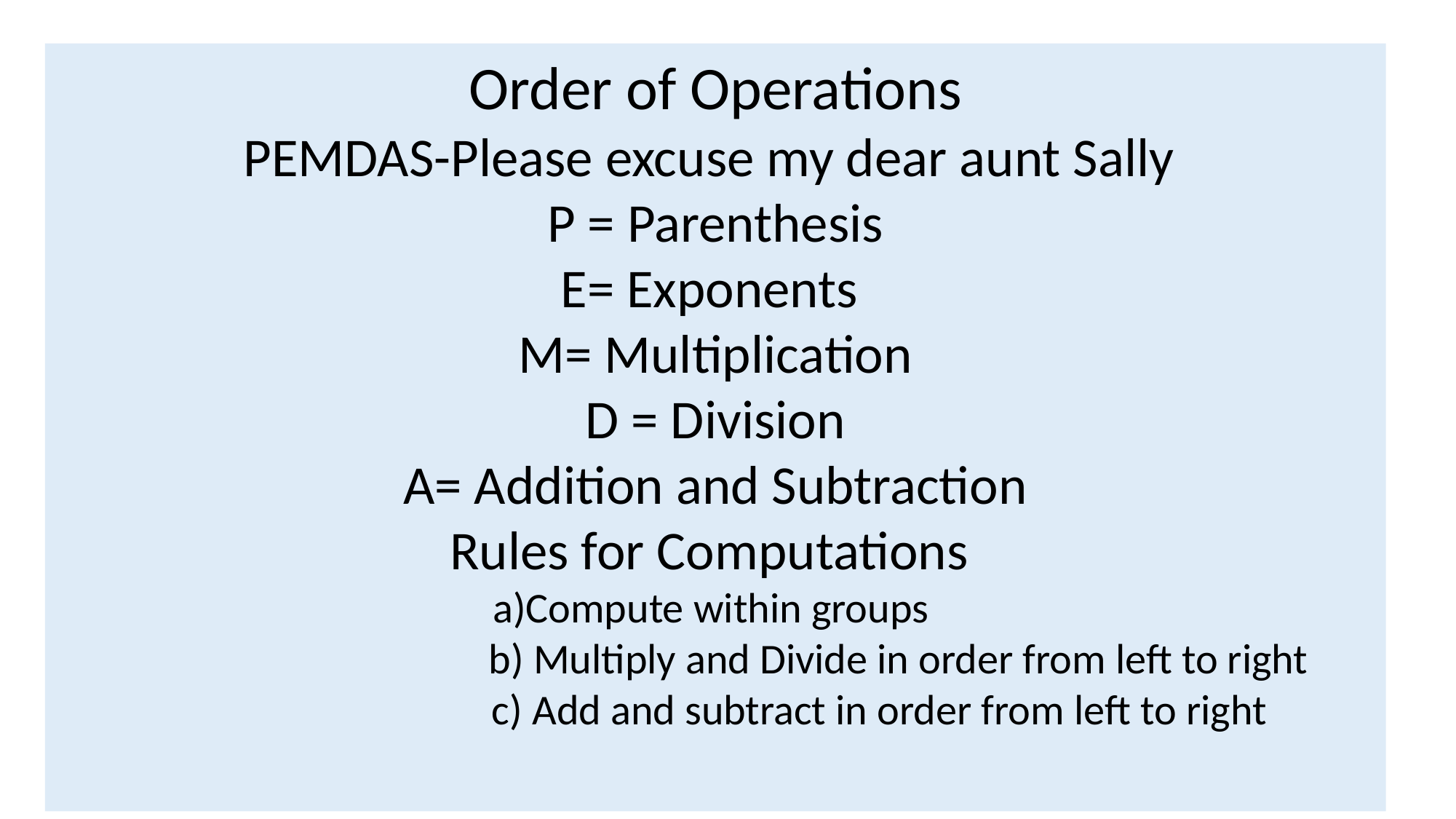

Order of Operations
PEMDAS-Please excuse my dear aunt Sally
P = Parenthesis
E= Exponents
M= Multiplication
D = Division
A= Addition and Subtraction
Rules for Computations
a)Compute within groups
			     b) Multiply and Divide in order from left to right
			c) Add and subtract in order from left to right